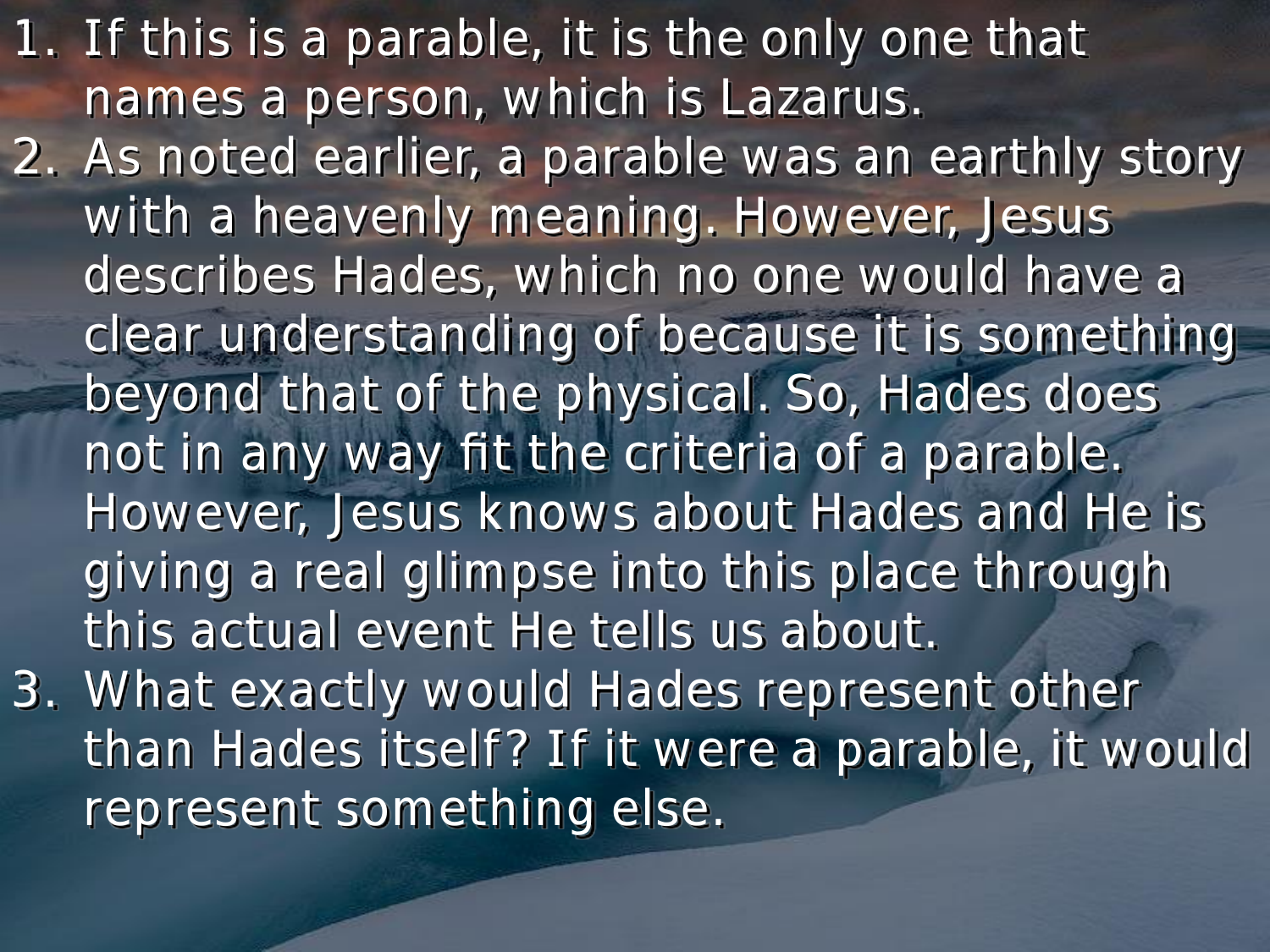

If this is a parable, it is the only one that names a person, which is Lazarus.
As noted earlier, a parable was an earthly story with a heavenly meaning. However, Jesus describes Hades, which no one would have a clear understanding of because it is something beyond that of the physical. So, Hades does not in any way fit the criteria of a parable. However, Jesus knows about Hades and He is giving a real glimpse into this place through this actual event He tells us about.
What exactly would Hades represent other than Hades itself? If it were a parable, it would represent something else.